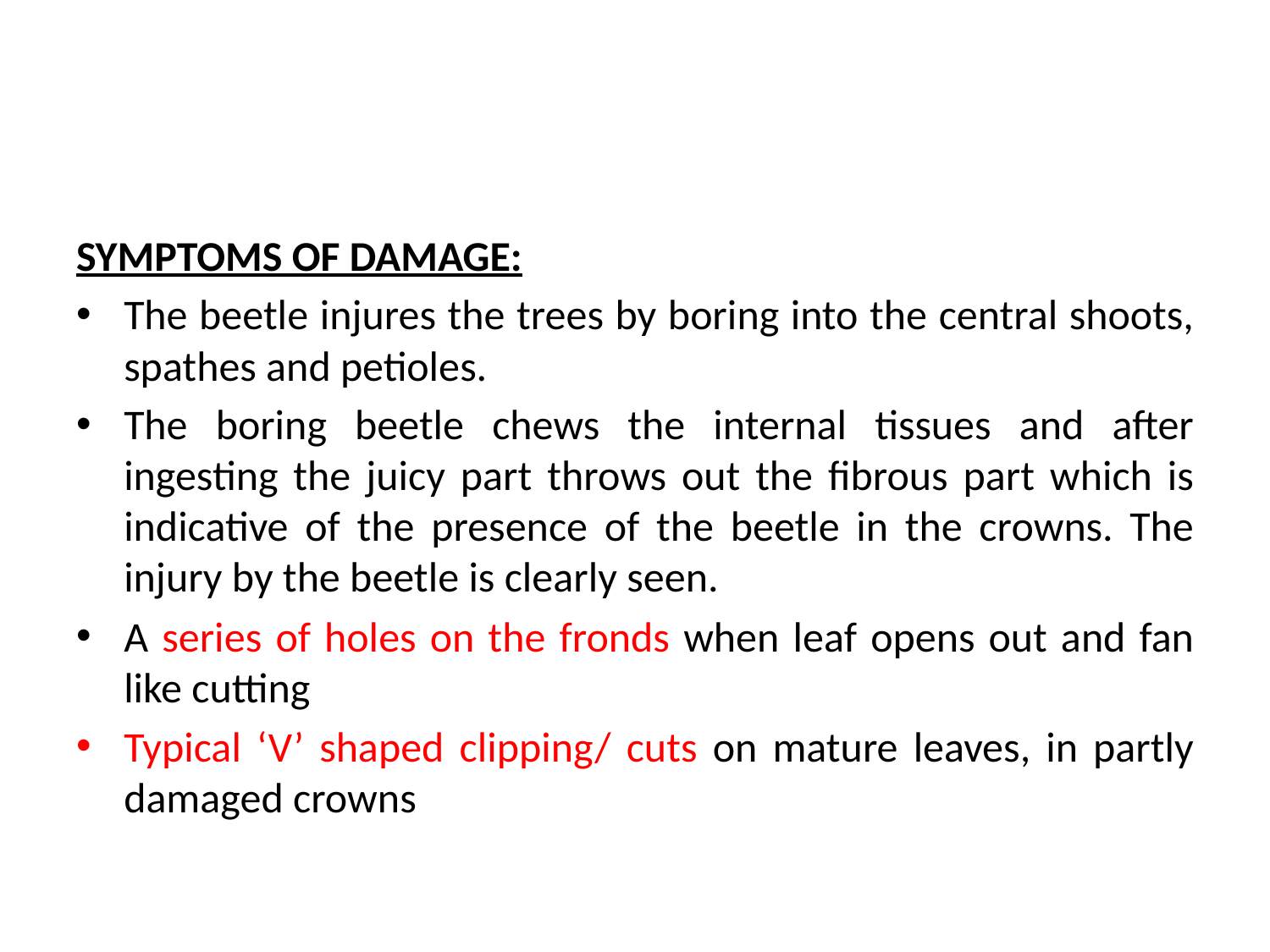

#
SYMPTOMS OF DAMAGE:
The beetle injures the trees by boring into the central shoots, spathes and petioles.
The boring beetle chews the internal tissues and after ingesting the juicy part throws out the fibrous part which is indicative of the presence of the beetle in the crowns. The injury by the beetle is clearly seen.
A series of holes on the fronds when leaf opens out and fan like cutting
Typical ‘V’ shaped clipping/ cuts on mature leaves, in partly damaged crowns